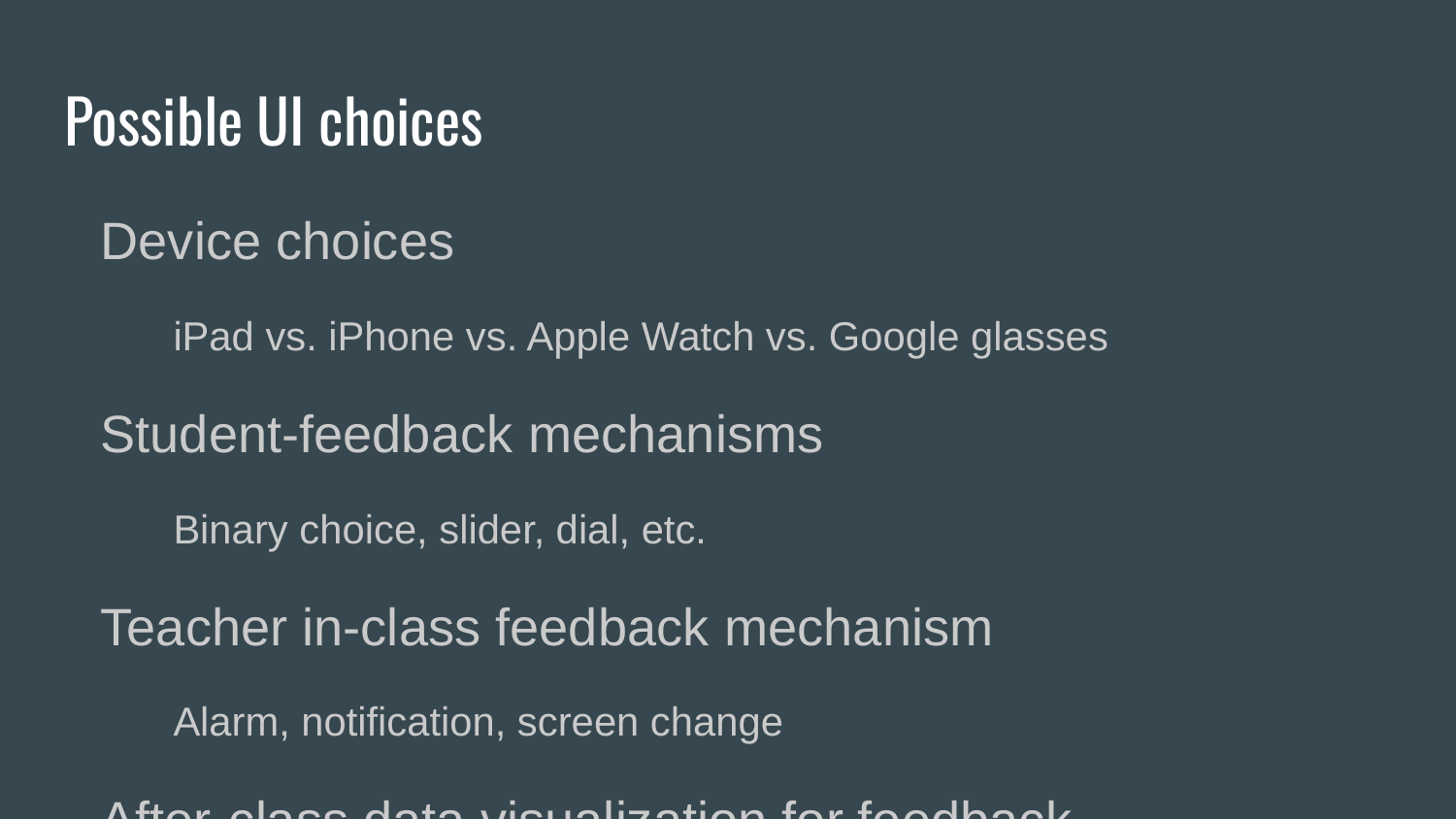

# Possible UI choices
Device choices
iPad vs. iPhone vs. Apple Watch vs. Google glasses
Student-feedback mechanisms
Binary choice, slider, dial, etc.
Teacher in-class feedback mechanism
Alarm, notification, screen change
After-class data visualization for feedback
Frequency graph, “Current Status” graph, etc.